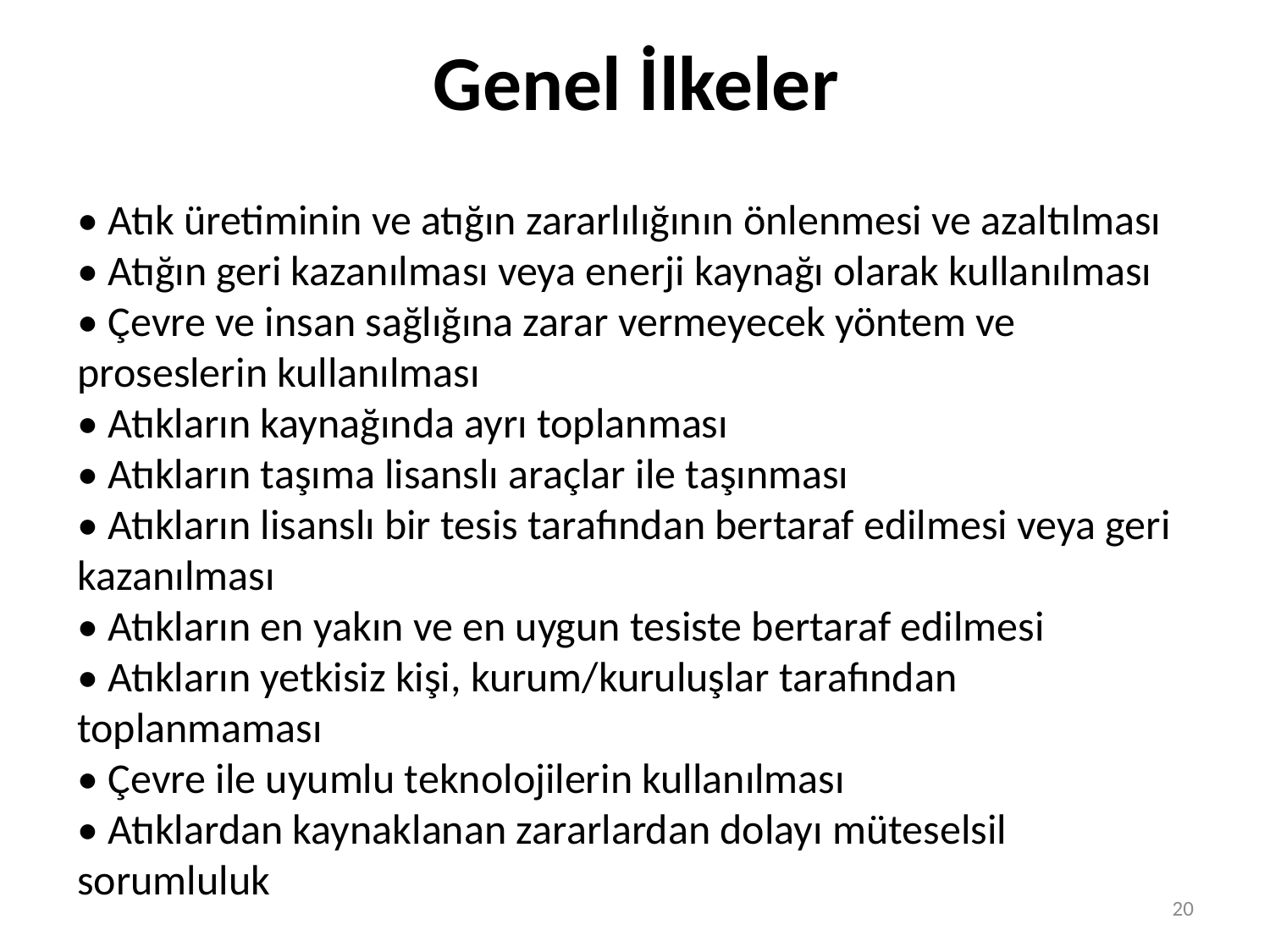

# Genel İlkeler
• Atık üretiminin ve atığın zararlılığının önlenmesi ve azaltılması
• Atığın geri kazanılması veya enerji kaynağı olarak kullanılması
• Çevre ve insan sağlığına zarar vermeyecek yöntem ve proseslerin kullanılması
• Atıkların kaynağında ayrı toplanması
• Atıkların taşıma lisanslı araçlar ile taşınması
• Atıkların lisanslı bir tesis tarafından bertaraf edilmesi veya geri kazanılması
• Atıkların en yakın ve en uygun tesiste bertaraf edilmesi
• Atıkların yetkisiz kişi, kurum/kuruluşlar tarafından toplanmaması
• Çevre ile uyumlu teknolojilerin kullanılması
• Atıklardan kaynaklanan zararlardan dolayı müteselsil sorumluluk
20